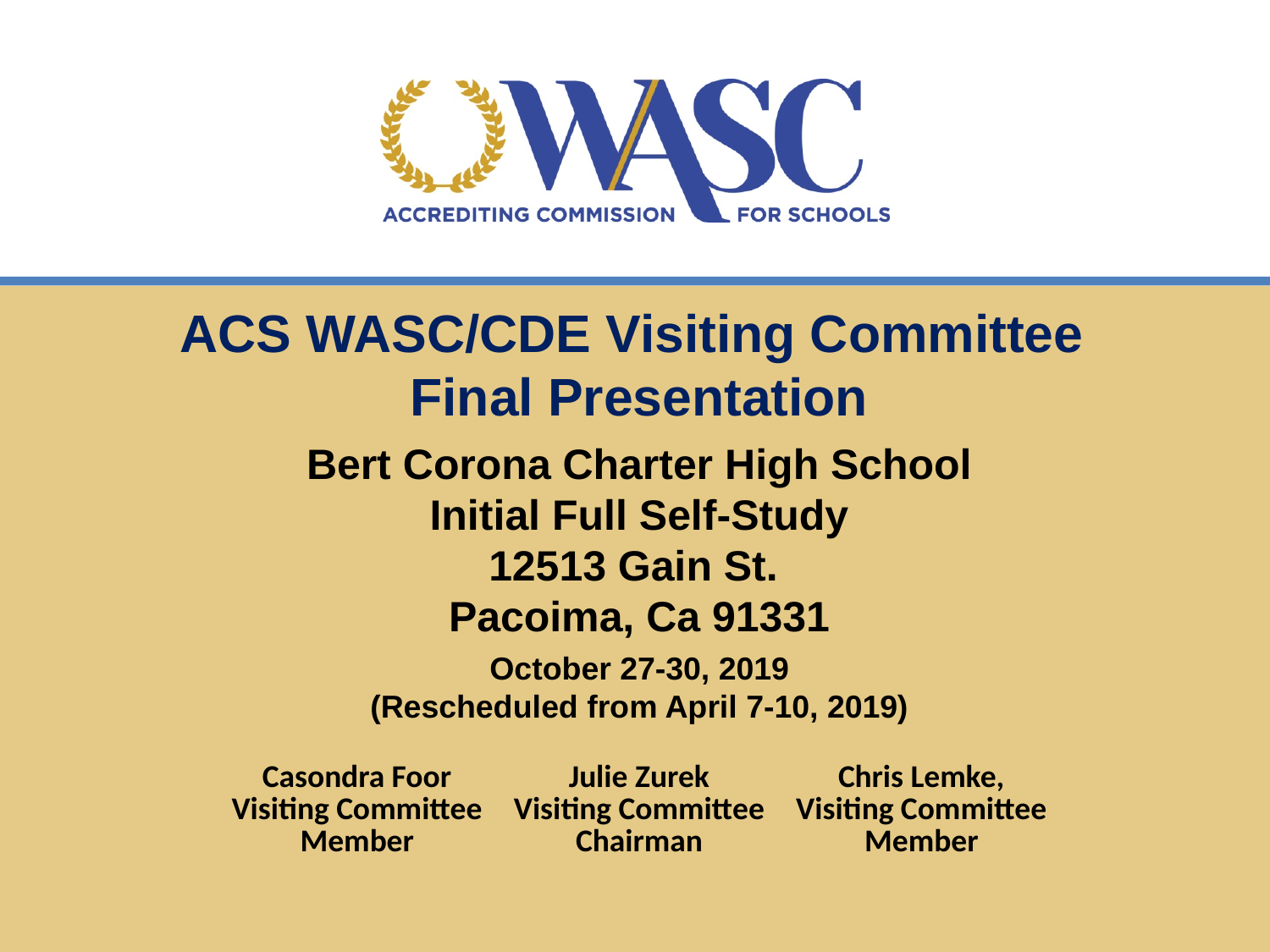

# ACS WASC/CDE Visiting Committee Final Presentation
Bert Corona Charter High School
Initial Full Self-Study
12513 Gain St.
Pacoima, Ca 91331

October 27-30, 2019
(Rescheduled from April 7-10, 2019)
| Casondra Foor Visiting Committee Member | Julie Zurek Visiting Committee Chairman | Chris Lemke, Visiting Committee Member |
| --- | --- | --- |